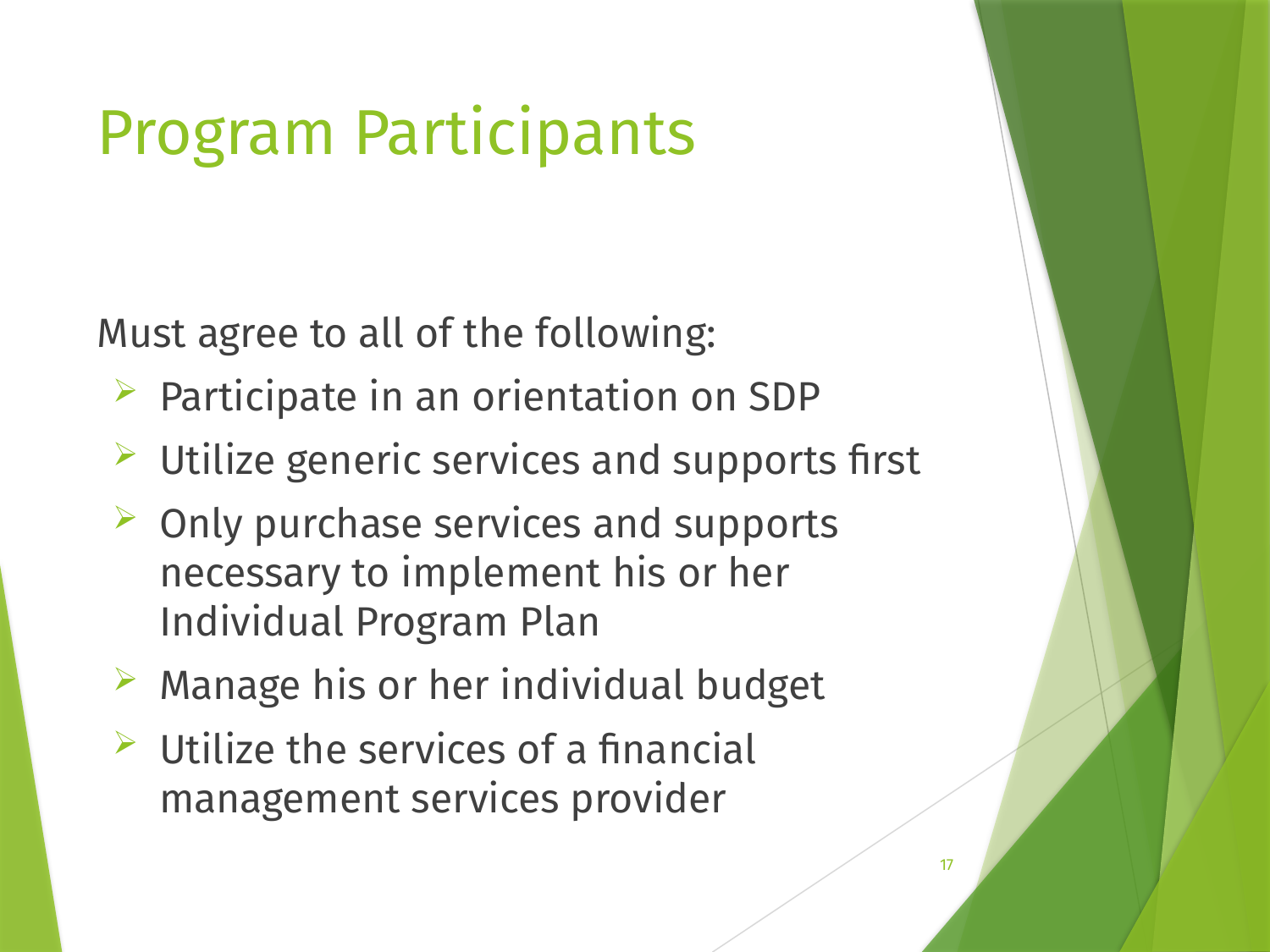

# Program Participants
Must agree to all of the following:
Participate in an orientation on SDP
Utilize generic services and supports first
Only purchase services and supports necessary to implement his or her Individual Program Plan
Manage his or her individual budget
Utilize the services of a financial management services provider
17